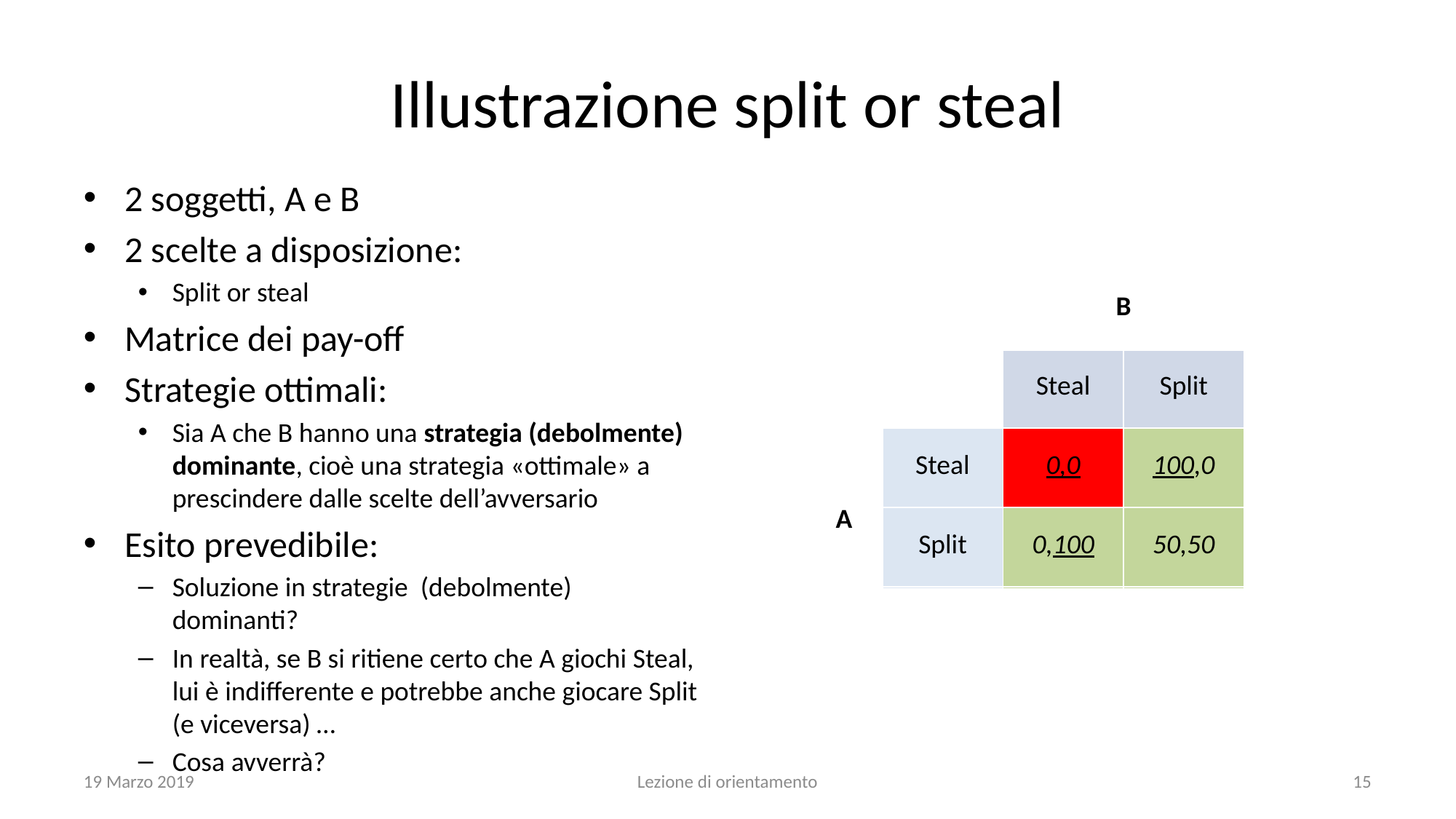

# Illustrazione split or steal
2 soggetti, A e B
2 scelte a disposizione:
Split or steal
Matrice dei pay-off
Strategie ottimali:
Sia A che B hanno una strategia (debolmente) dominante, cioè una strategia «ottimale» a prescindere dalle scelte dell’avversario
Esito prevedibile:
Soluzione in strategie  (debolmente) dominanti?
In realtà, se B si ritiene certo che A giochi Steal, lui è indifferente e potrebbe anche giocare Split (e viceversa) …
Cosa avverrà?

|  |  | B |  |
| --- | --- | --- | --- |
|  |  | Steal | Split |
| A | Steal | 0,0 | 100,0 |
|  | Split | 0,100 | 50,50 |
|  |  | B |  |
| --- | --- | --- | --- |
|  |  | Steal | Split |
| A | Steal | 0,0 | 100,0 |
|  | Split | 0,100 | 50,50 |
19 Marzo 2019
Lezione di orientamento
15